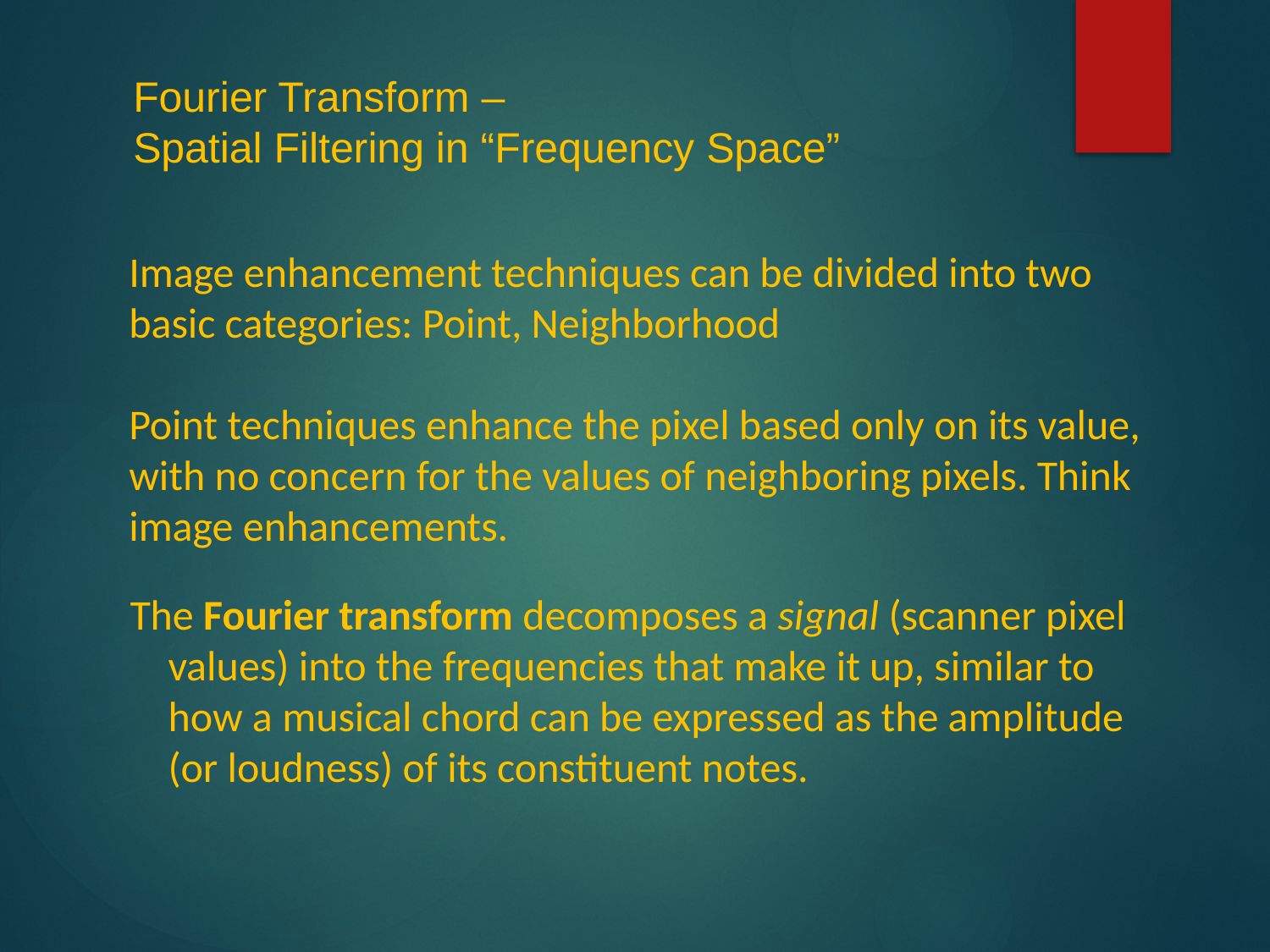

Fourier Transform –
Spatial Filtering in “Frequency Space”
Image enhancement techniques can be divided into two basic categories: Point, Neighborhood

Point techniques enhance the pixel based only on its value, with no concern for the values of neighboring pixels. Think image enhancements.
The Fourier transform decomposes a signal (scanner pixel values) into the frequencies that make it up, similar to how a musical chord can be expressed as the amplitude (or loudness) of its constituent notes.